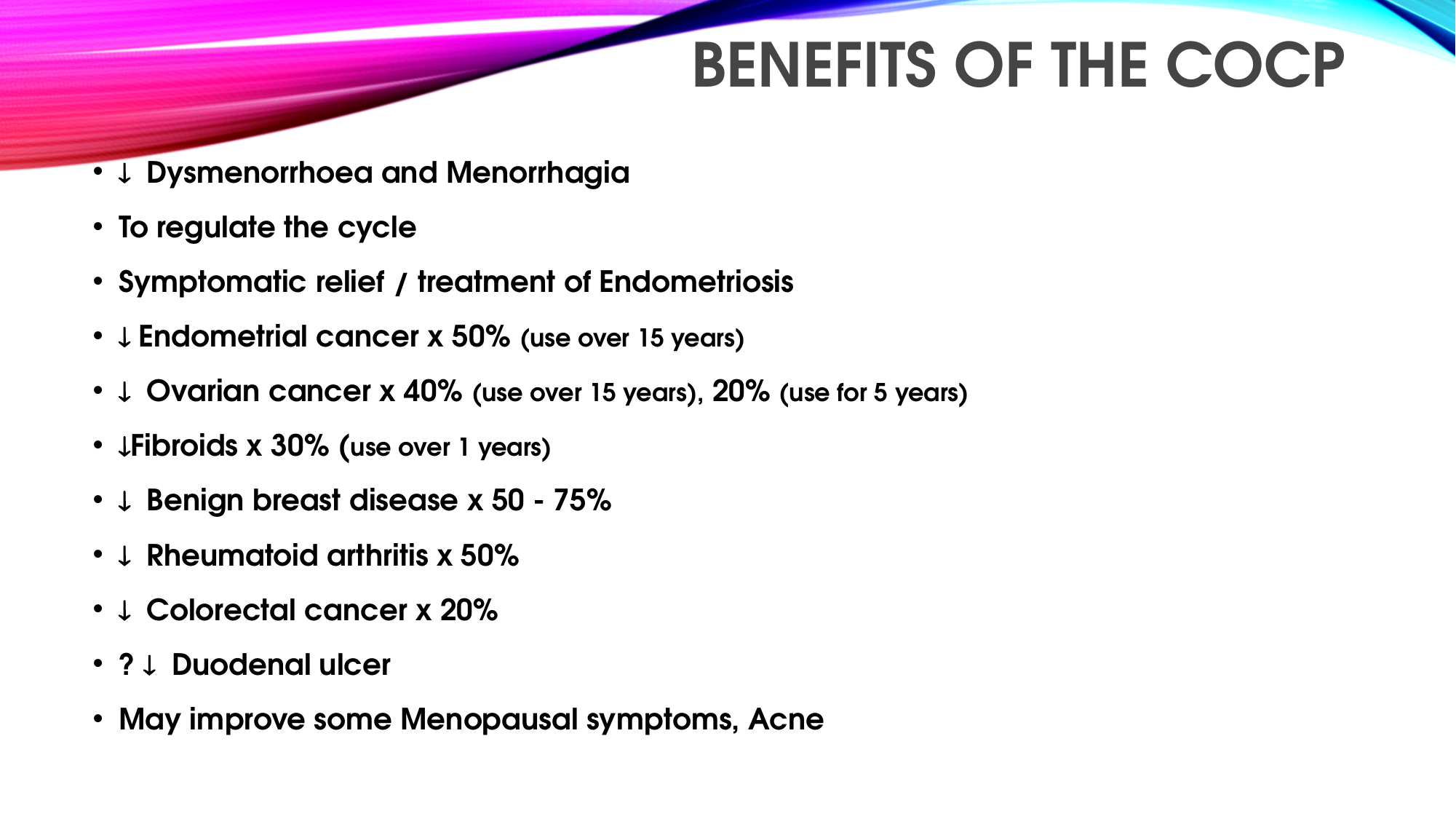

# Benefits of the COCP
↓  Dysmenorrhoea and Menorrhagia
To regulate the cycle
Symptomatic relief / treatment of Endometriosis
↓ Endometrial cancer x 50% (use over 15 years)
↓  Ovarian cancer x 40% (use over 15 years), 20% (use for 5 years)
↓Fibroids x 30% (use over 1 years)
↓  Benign breast disease x 50 - 75%
↓  Rheumatoid arthritis x 50%
↓  Colorectal cancer x 20%
? ↓  Duodenal ulcer
May improve some Menopausal symptoms, Acne